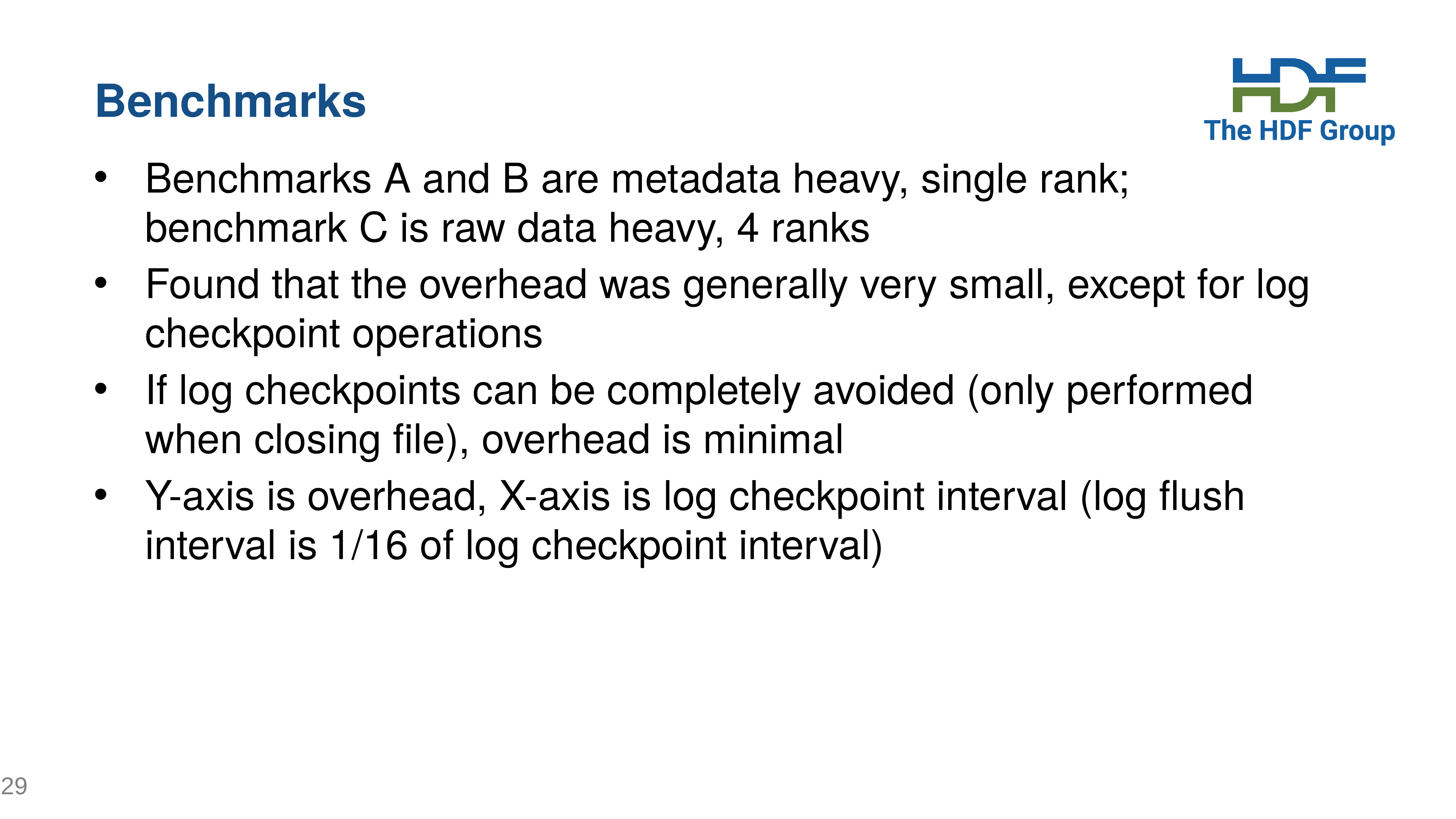

# Benchmarks
Benchmarks A and B are metadata heavy, single rank; benchmark C is raw data heavy, 4 ranks
Found that the overhead was generally very small, except for log checkpoint operations
If log checkpoints can be completely avoided (only performed when closing file), overhead is minimal
Y-axis is overhead, X-axis is log checkpoint interval (log flush interval is 1/16 of log checkpoint interval)